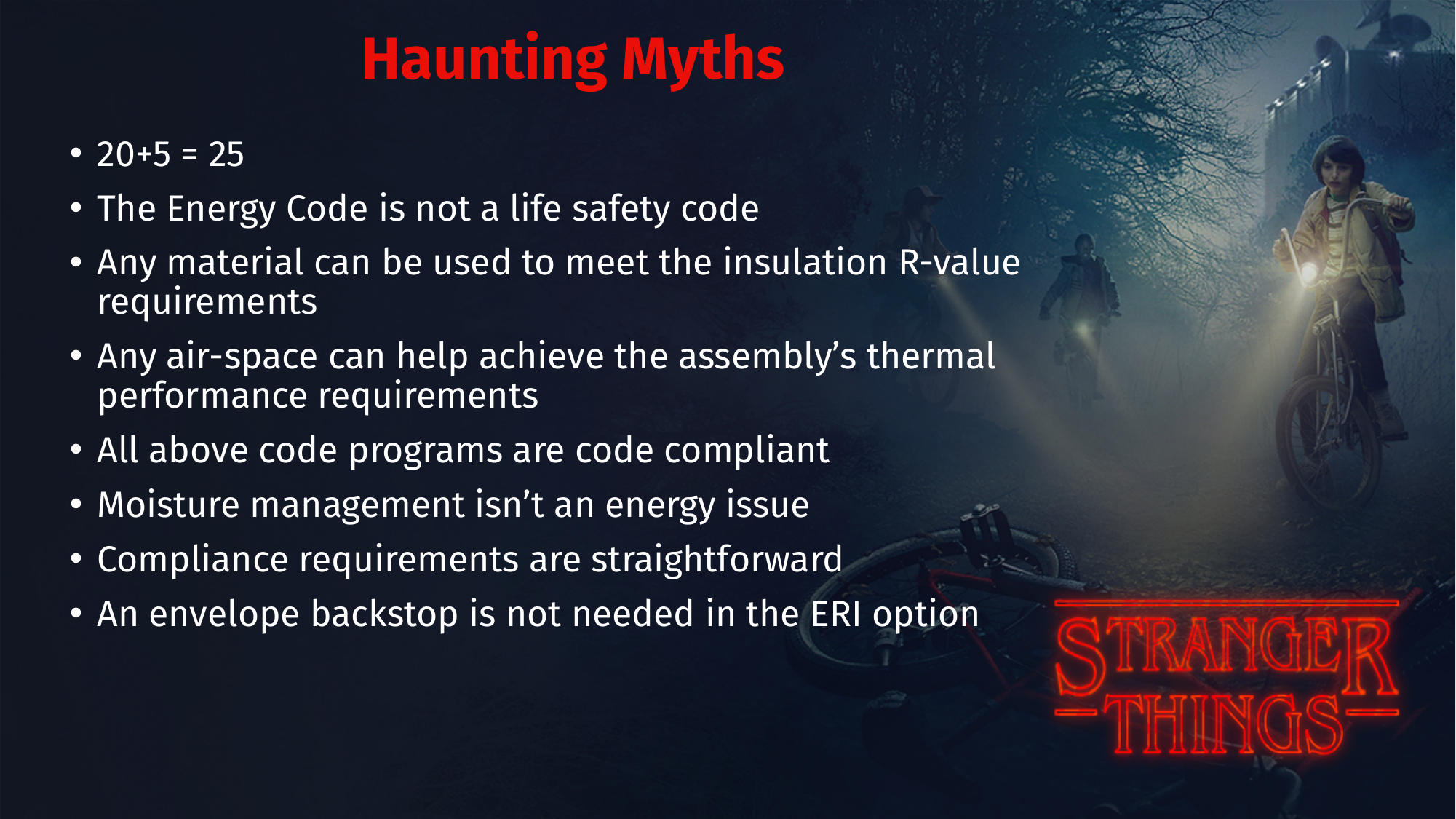

# Haunting Myths
20+5 = 25
The Energy Code is not a life safety code
Any material can be used to meet the insulation R-value requirements
Any air-space can help achieve the assembly’s thermal performance requirements
All above code programs are code compliant
Moisture management isn’t an energy issue
Compliance requirements are straightforward
An envelope backstop is not needed in the ERI option